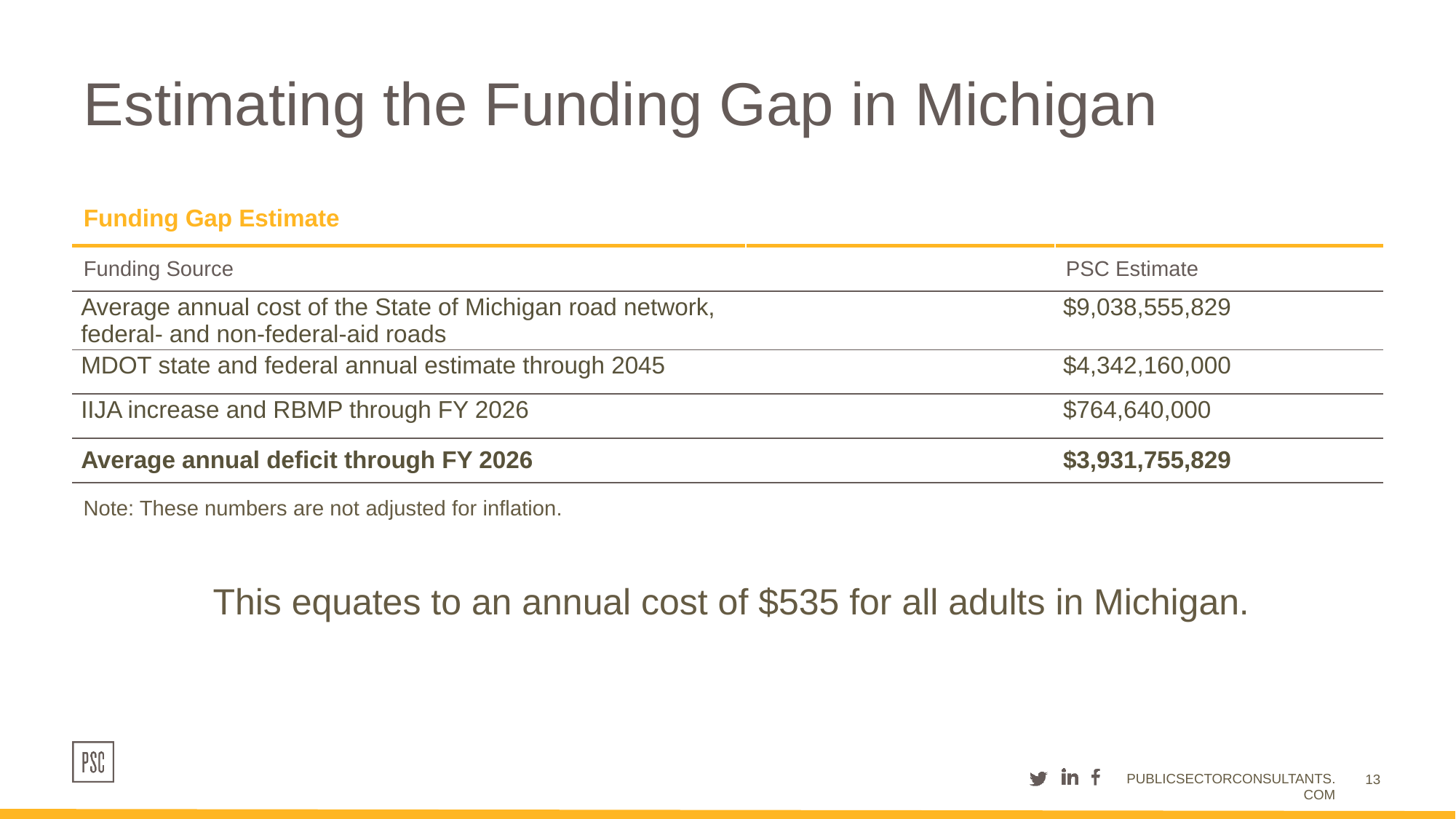

# Estimating the Funding Gap in Michigan
| Funding Gap Estimate |  |  |
| --- | --- | --- |
| Funding Source |  | PSC Estimate |
| Average annual cost of the State of Michigan road network, federal- and non-federal-aid roads |  | $9,038,555,829 |
| MDOT state and federal annual estimate through 2045 |  | $4,342,160,000 |
| IIJA increase and RBMP through FY 2026 |  | $764,640,000 |
| Average annual deficit through FY 2026 |  | $3,931,755,829 |
Note: These numbers are not adjusted for inflation.
This equates to an annual cost of $535 for all adults in Michigan.
13